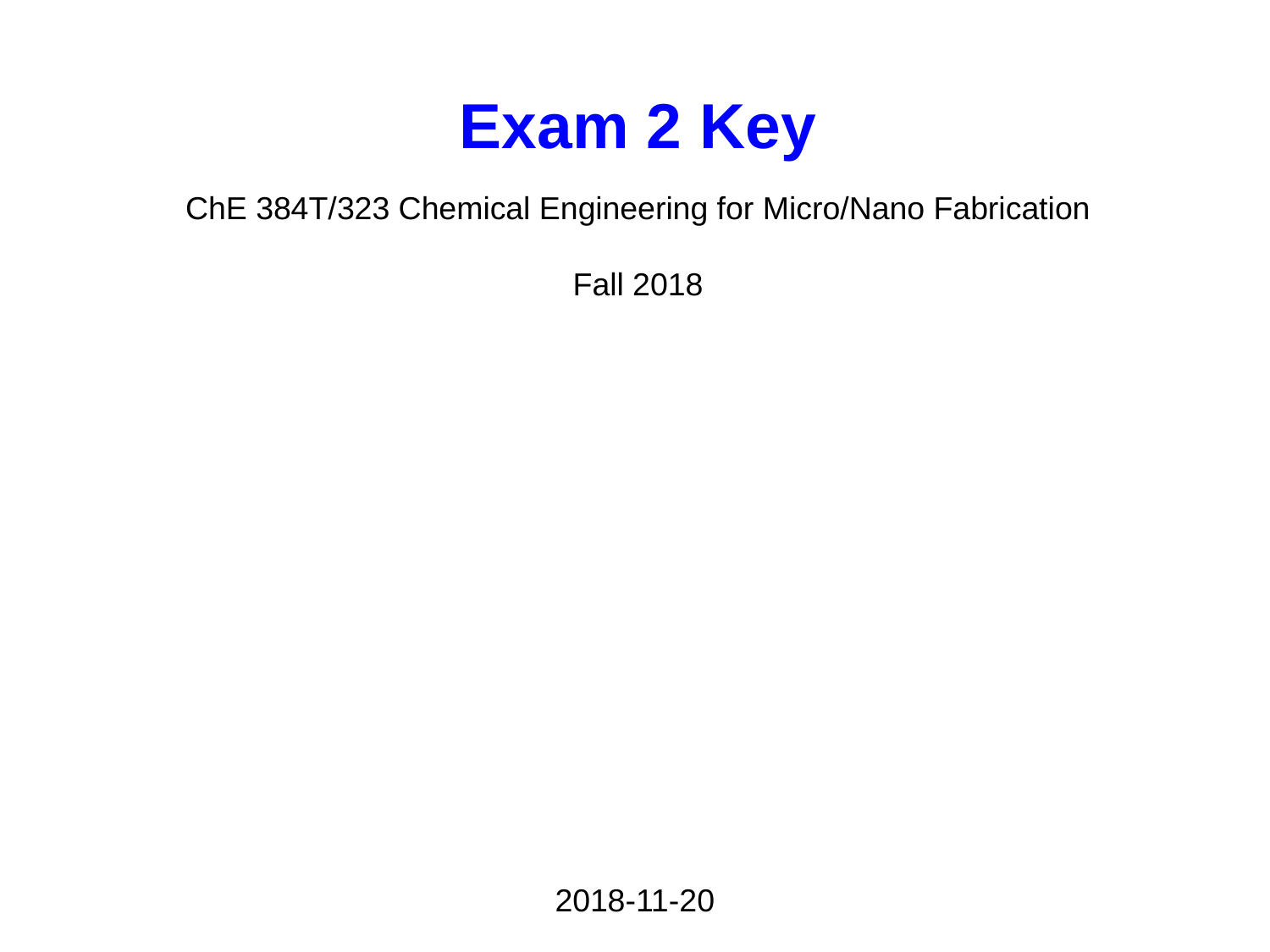

Exam 2 Key
ChE 384T/323 Chemical Engineering for Micro/Nano Fabrication

Fall 2018
2018-11-20